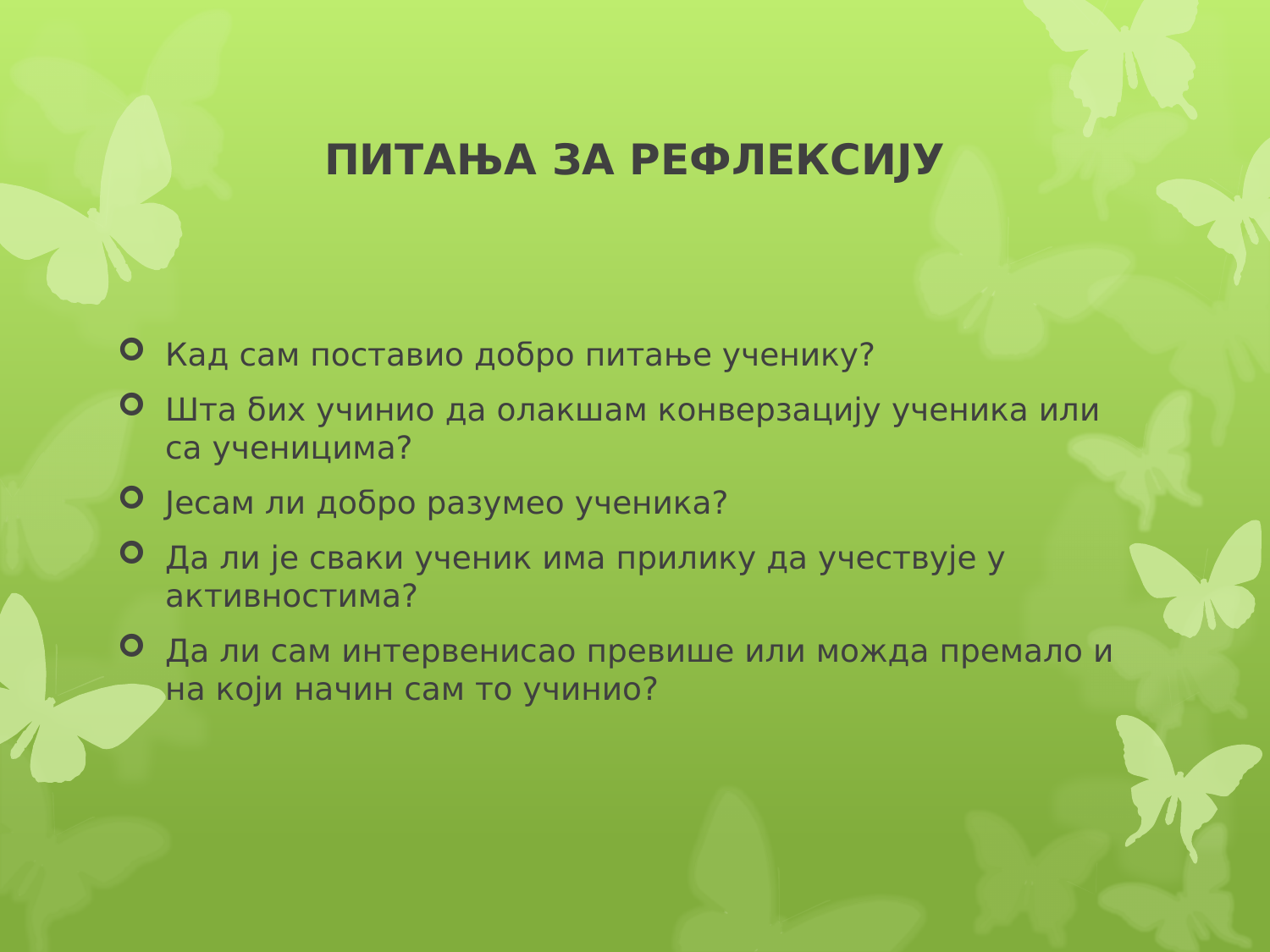

# ПИТАЊА ЗА РЕФЛЕКСИЈУ
Кад сам поставио добро питање ученику?
Шта бих учинио да олакшам конверзацију ученика или са ученицима?
Јесам ли добро разумео ученика?
Да ли је сваки ученик има прилику да учествује у активностима?
Да ли сам интервенисао превише или можда премало и на који начин сам то учинио?